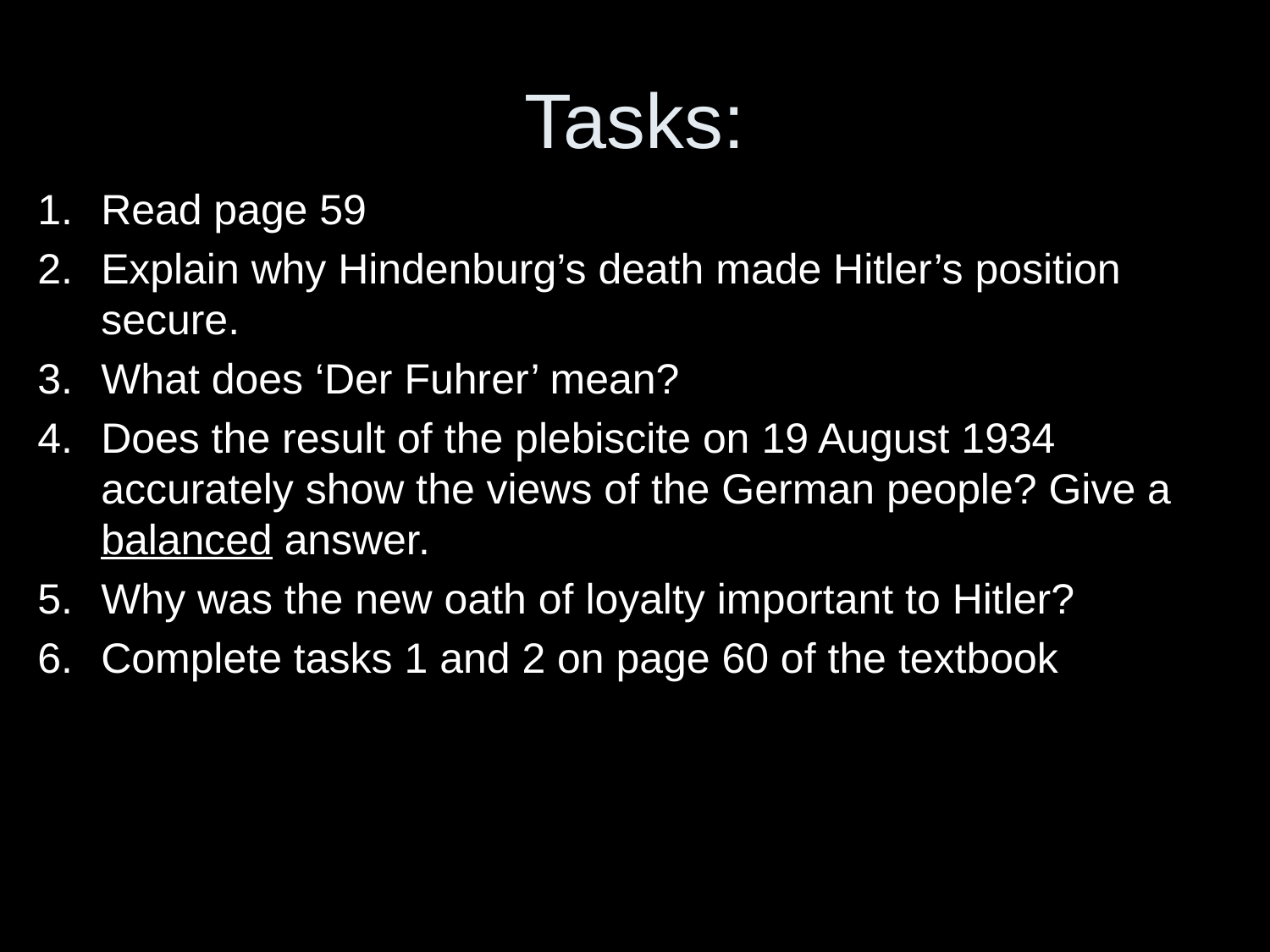

# Tasks:
Read page 59
Explain why Hindenburg’s death made Hitler’s position secure.
What does ‘Der Fuhrer’ mean?
Does the result of the plebiscite on 19 August 1934 accurately show the views of the German people? Give a balanced answer.
Why was the new oath of loyalty important to Hitler?
Complete tasks 1 and 2 on page 60 of the textbook